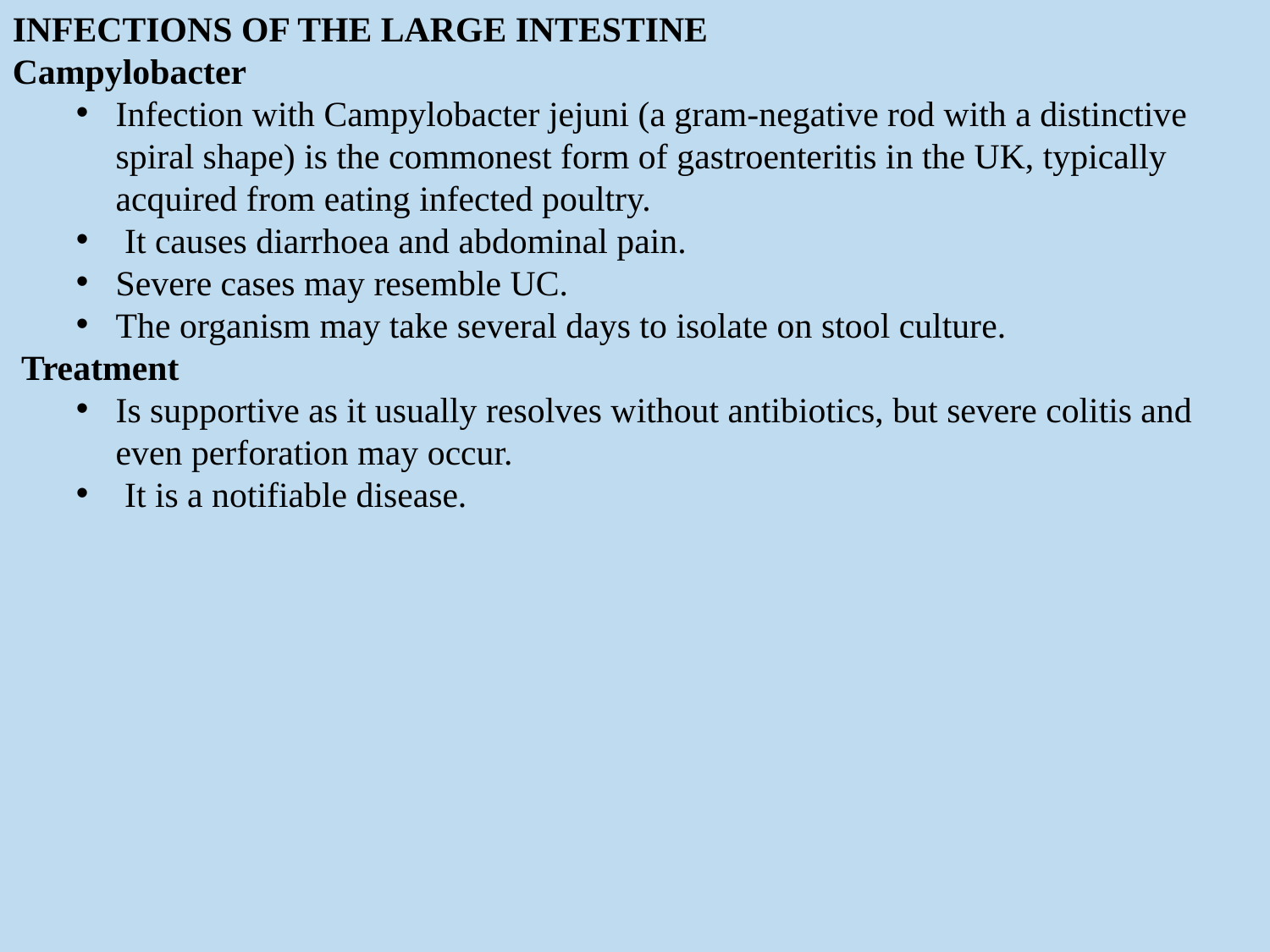

INFECTIONS OF THE LARGE INTESTINE
Campylobacter
Infection with Campylobacter jejuni (a gram-negative rod with a distinctive spiral shape) is the commonest form of gastroenteritis in the UK, typically acquired from eating infected poultry.
 It causes diarrhoea and abdominal pain.
Severe cases may resemble UC.
The organism may take several days to isolate on stool culture.
 Treatment
Is supportive as it usually resolves without antibiotics, but severe colitis and even perforation may occur.
 It is a notifiable disease.